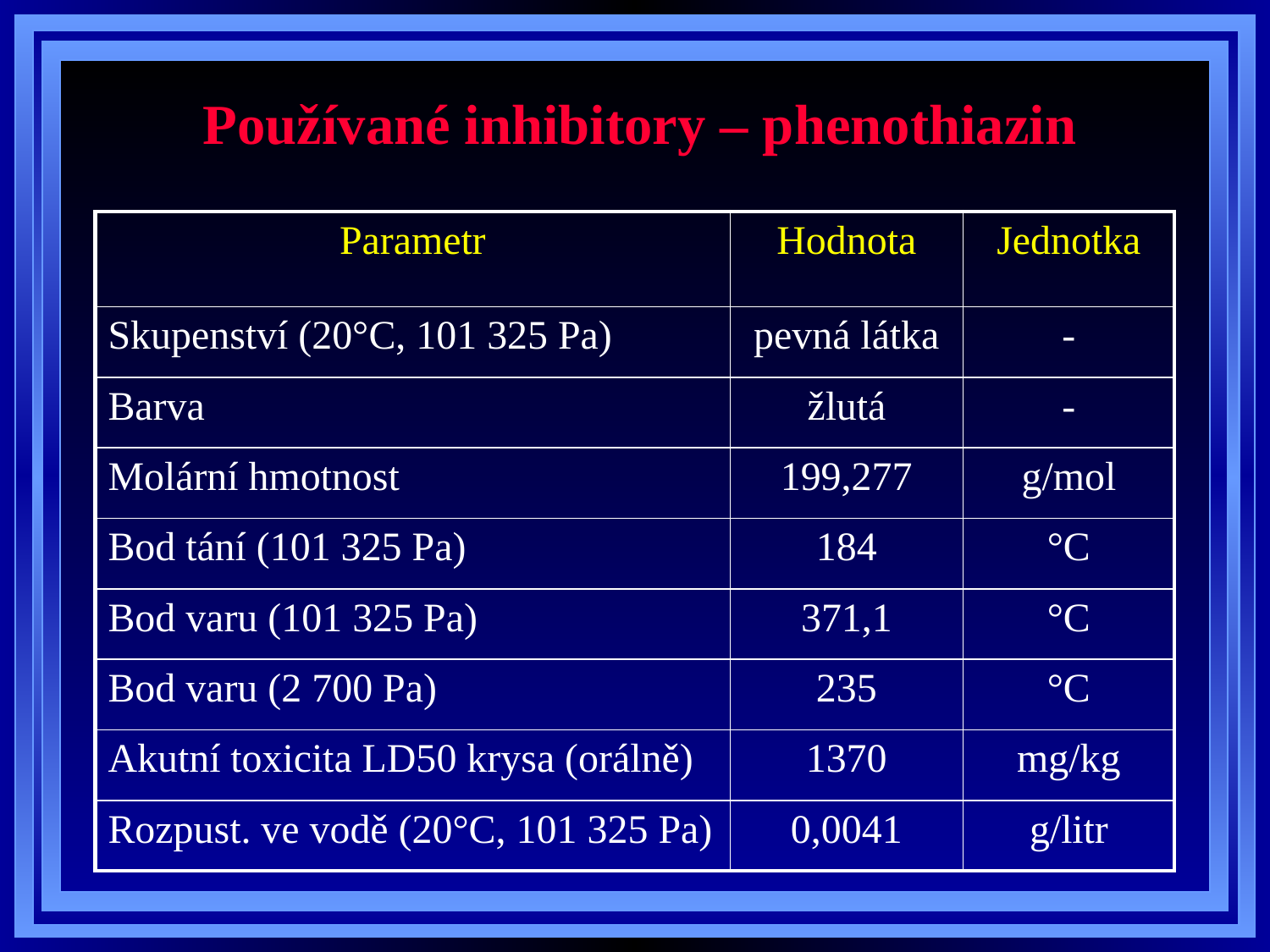

# Používané inhibitory – phenothiazin
| Parametr | Hodnota | Jednotka |
| --- | --- | --- |
| Skupenství (20°C, 101 325 Pa) | pevná látka | - |
| Barva | žlutá | - |
| Molární hmotnost | 199,277 | g/mol |
| Bod tání (101 325 Pa) | 184 | °C |
| Bod varu (101 325 Pa) | 371,1 | °C |
| Bod varu (2 700 Pa) | 235 | °C |
| Akutní toxicita LD50 krysa (orálně) | 1370 | mg/kg |
| Rozpust. ve vodě (20°C, 101 325 Pa) | 0,0041 | g/litr |